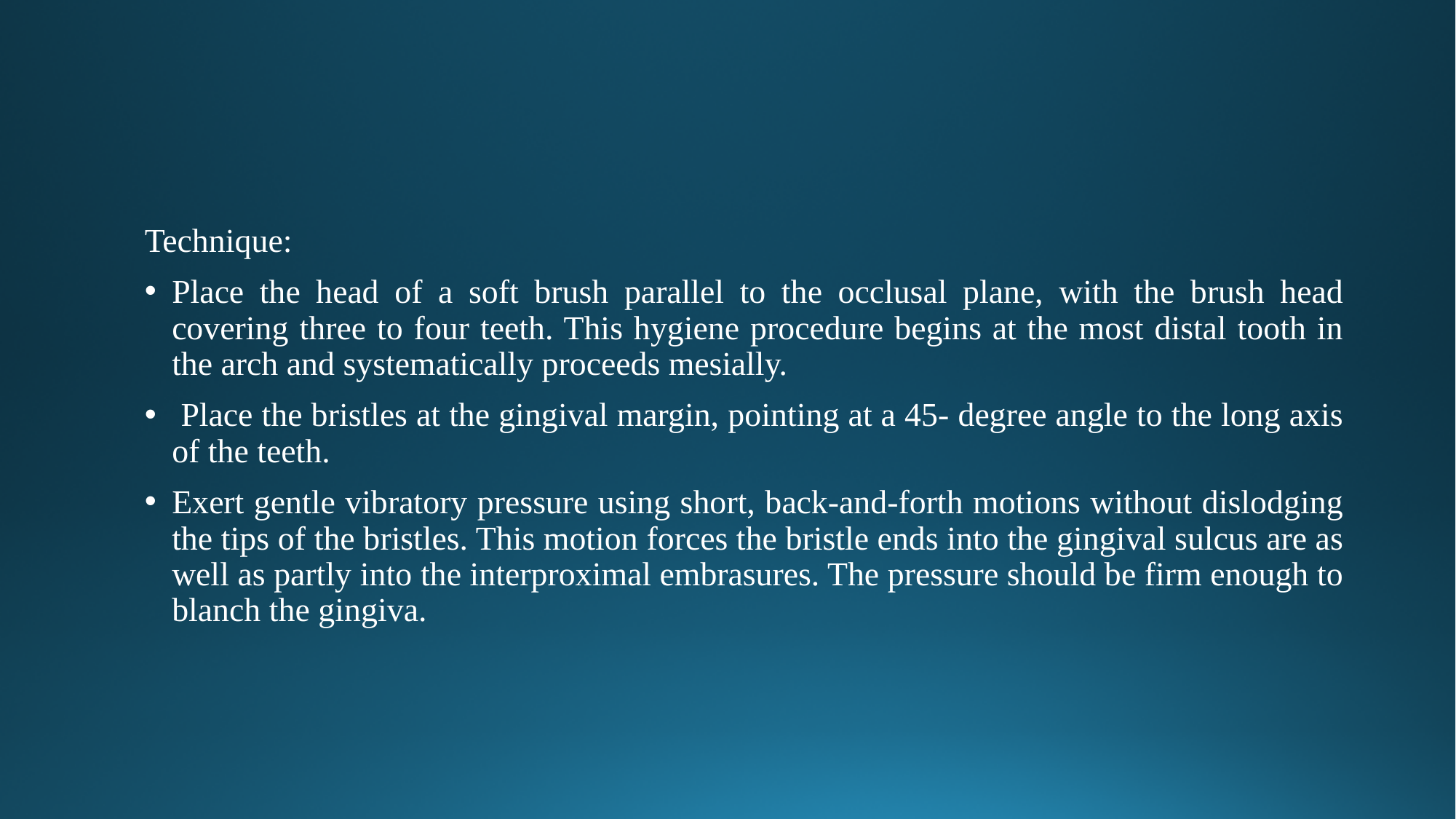

Technique:
Place the head of a soft brush parallel to the occlusal plane, with the brush head covering three to four teeth. This hygiene procedure begins at the most distal tooth in the arch and systematically proceeds mesially.
 Place the bristles at the gingival margin, pointing at a 45- degree angle to the long axis of the teeth.
Exert gentle vibratory pressure using short, back-and-forth motions without dislodging the tips of the bristles. This motion forces the bristle ends into the gingival sulcus are as well as partly into the interproximal embrasures. The pressure should be firm enough to blanch the gingiva.